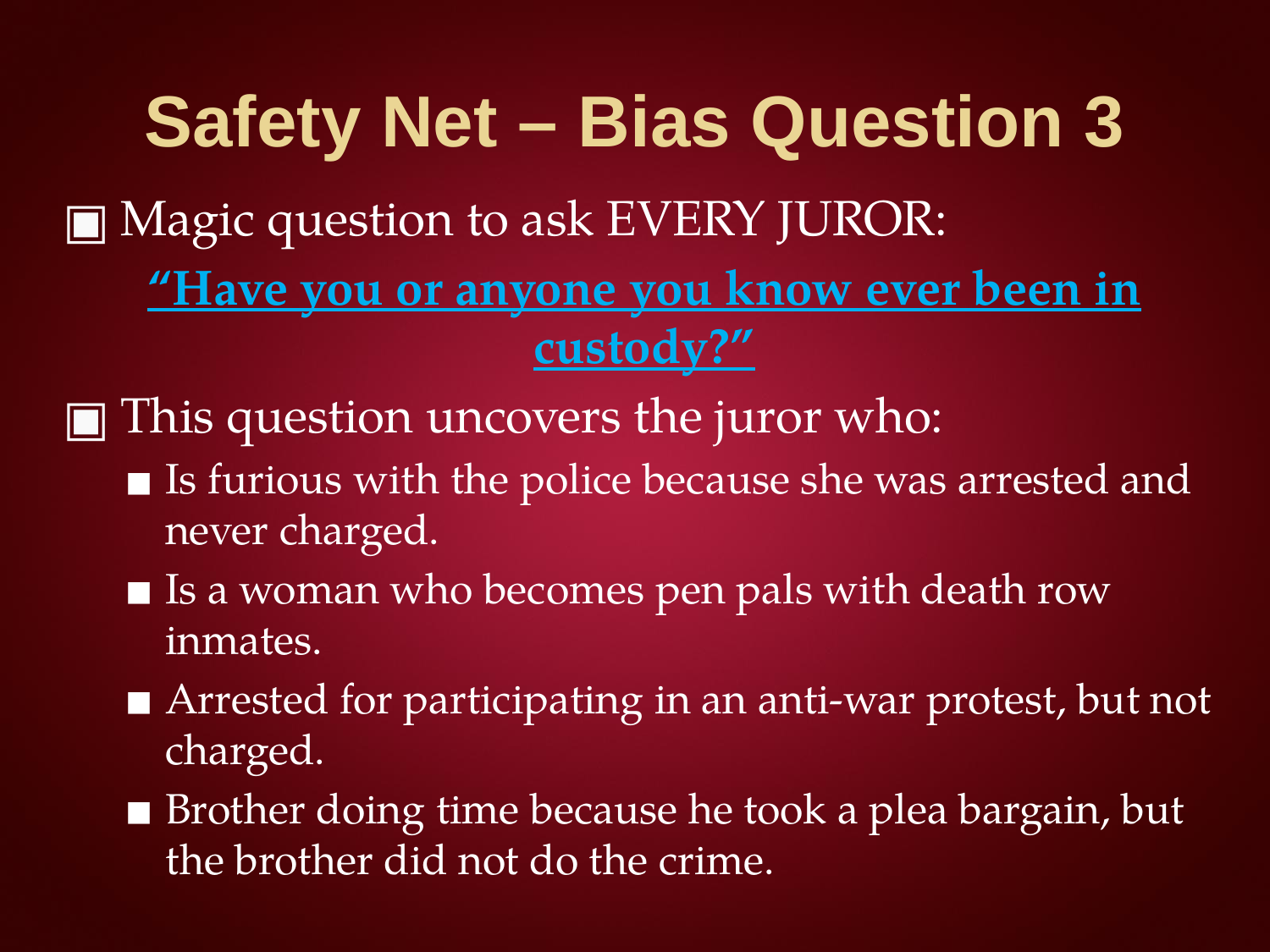

# Safety Net – Bias Question 3
Magic question to ask EVERY JUROR:
“Have you or anyone you know ever been in custody?”
This question uncovers the juror who:
Is furious with the police because she was arrested and never charged.
Is a woman who becomes pen pals with death row inmates.
Arrested for participating in an anti-war protest, but not charged.
Brother doing time because he took a plea bargain, but the brother did not do the crime.